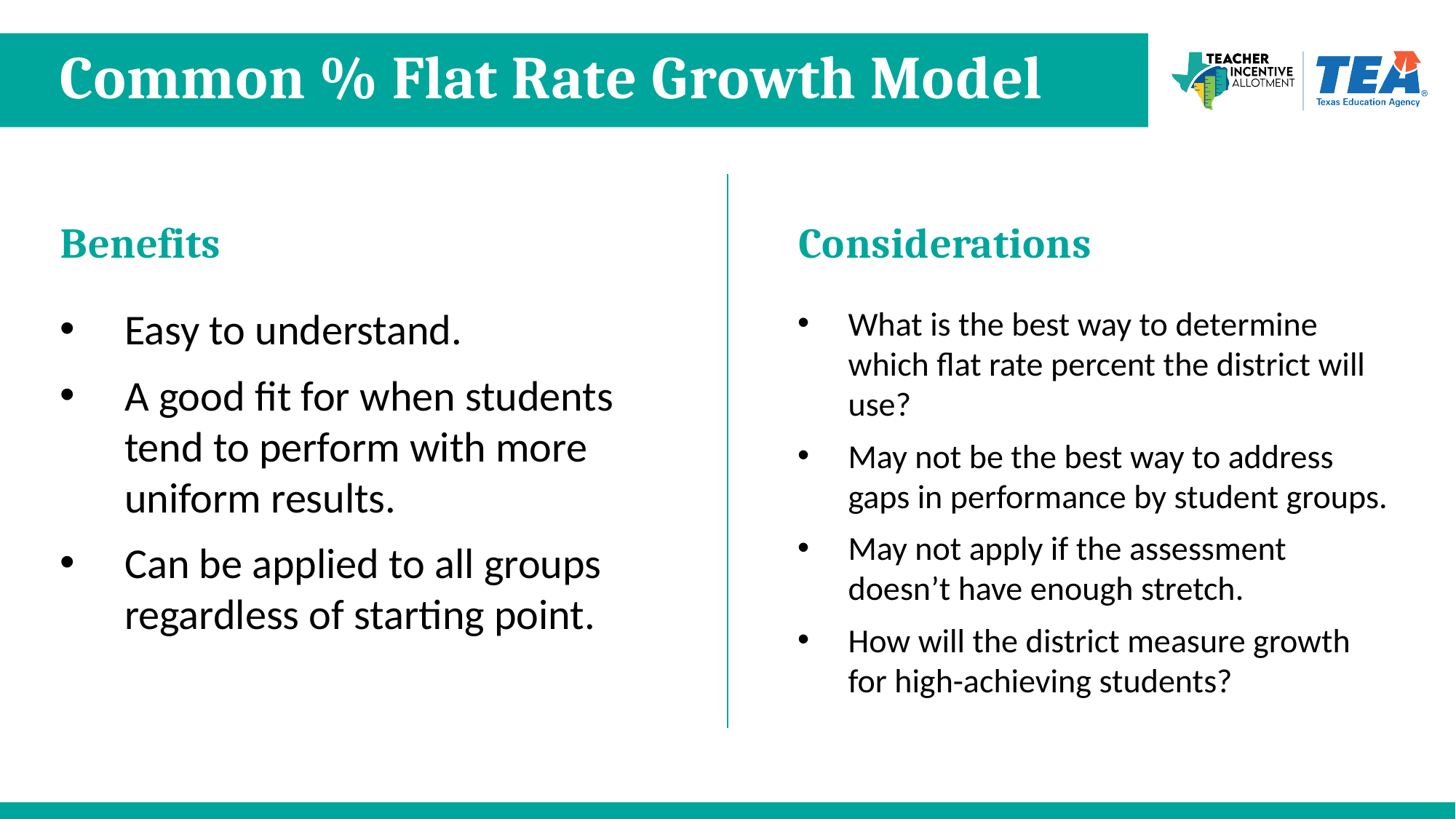

# Common % Flat Rate Growth Model
Benefits
Considerations
Easy to understand.
A good fit for when students tend to perform with more uniform results.
Can be applied to all groups regardless of starting point.

What is the best way to determine which flat rate percent the district will use?
May not be the best way to address gaps in performance by student groups.
May not apply if the assessment doesn’t have enough stretch.
How will the district measure growth for high-achieving students?